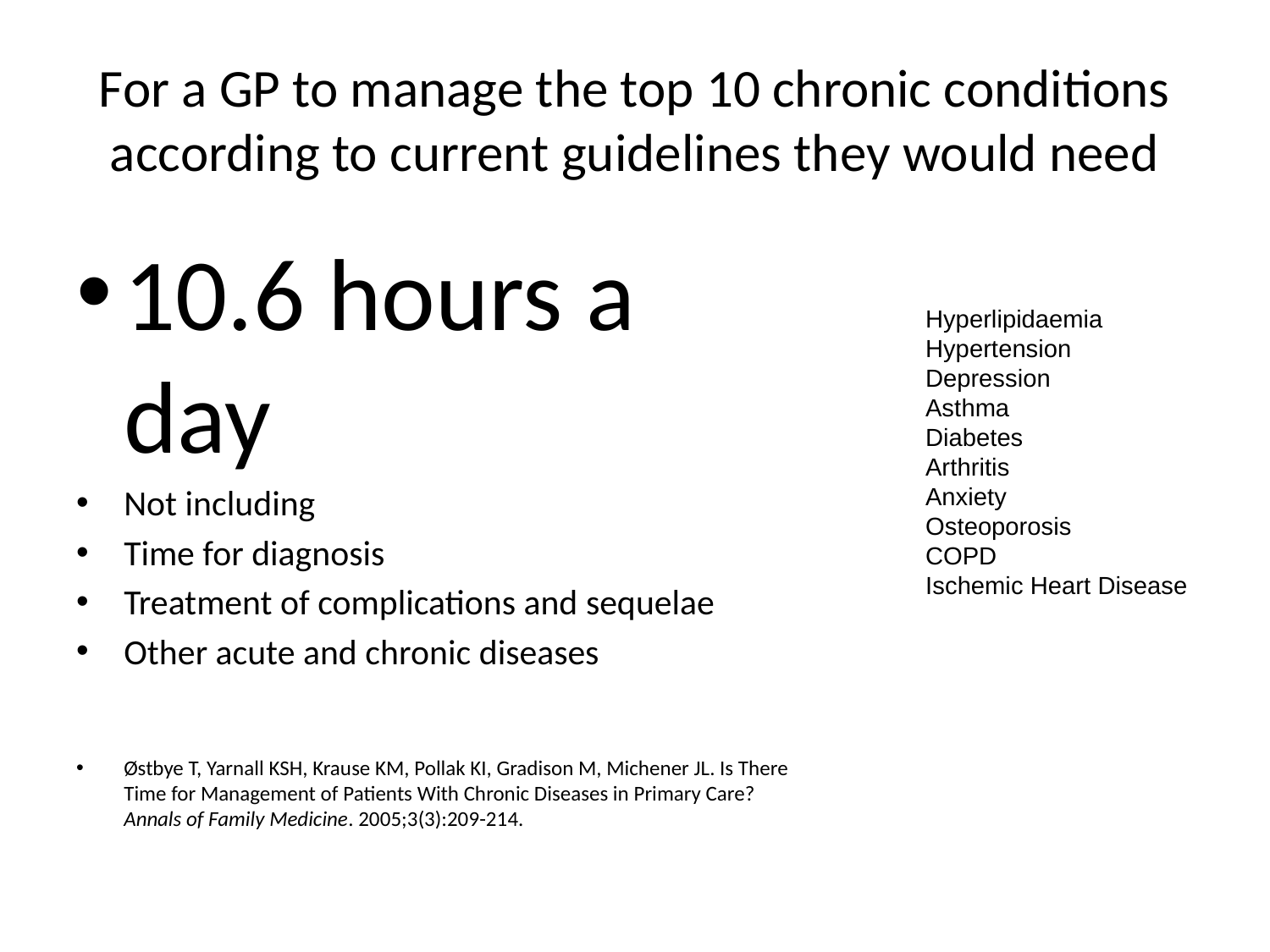

# For a GP to manage the top 10 chronic conditions according to current guidelines they would need
10.6 hours a day
Not including
Time for diagnosis
Treatment of complications and sequelae
Other acute and chronic diseases

Østbye T, Yarnall KSH, Krause KM, Pollak KI, Gradison M, Michener JL. Is There Time for Management of Patients With Chronic Diseases in Primary Care? Annals of Family Medicine. 2005;3(3):209-214.
Hyperlipidaemia Hypertension
Depression
Asthma
Diabetes
Arthritis
Anxiety
Osteoporosis
COPD
Ischemic Heart Disease